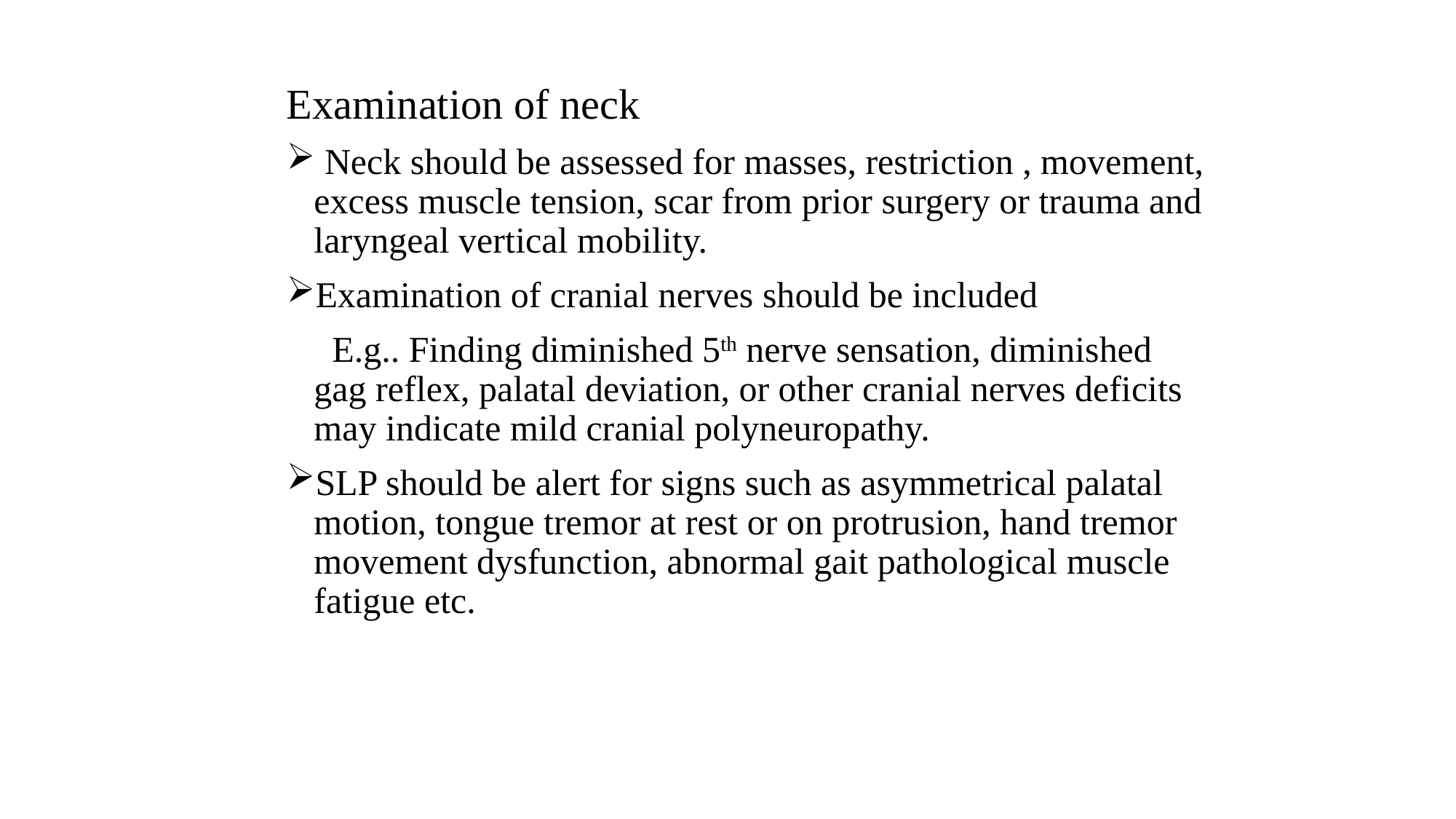

Examination of neck
 Neck should be assessed for masses, restriction , movement, excess muscle tension, scar from prior surgery or trauma and laryngeal vertical mobility.
Examination of cranial nerves should be included
     E.g.. Finding diminished 5th nerve sensation, diminished gag reflex, palatal deviation, or other cranial nerves deficits may indicate mild cranial polyneuropathy.
SLP should be alert for signs such as asymmetrical palatal motion, tongue tremor at rest or on protrusion, hand tremor movement dysfunction, abnormal gait pathological muscle fatigue etc.